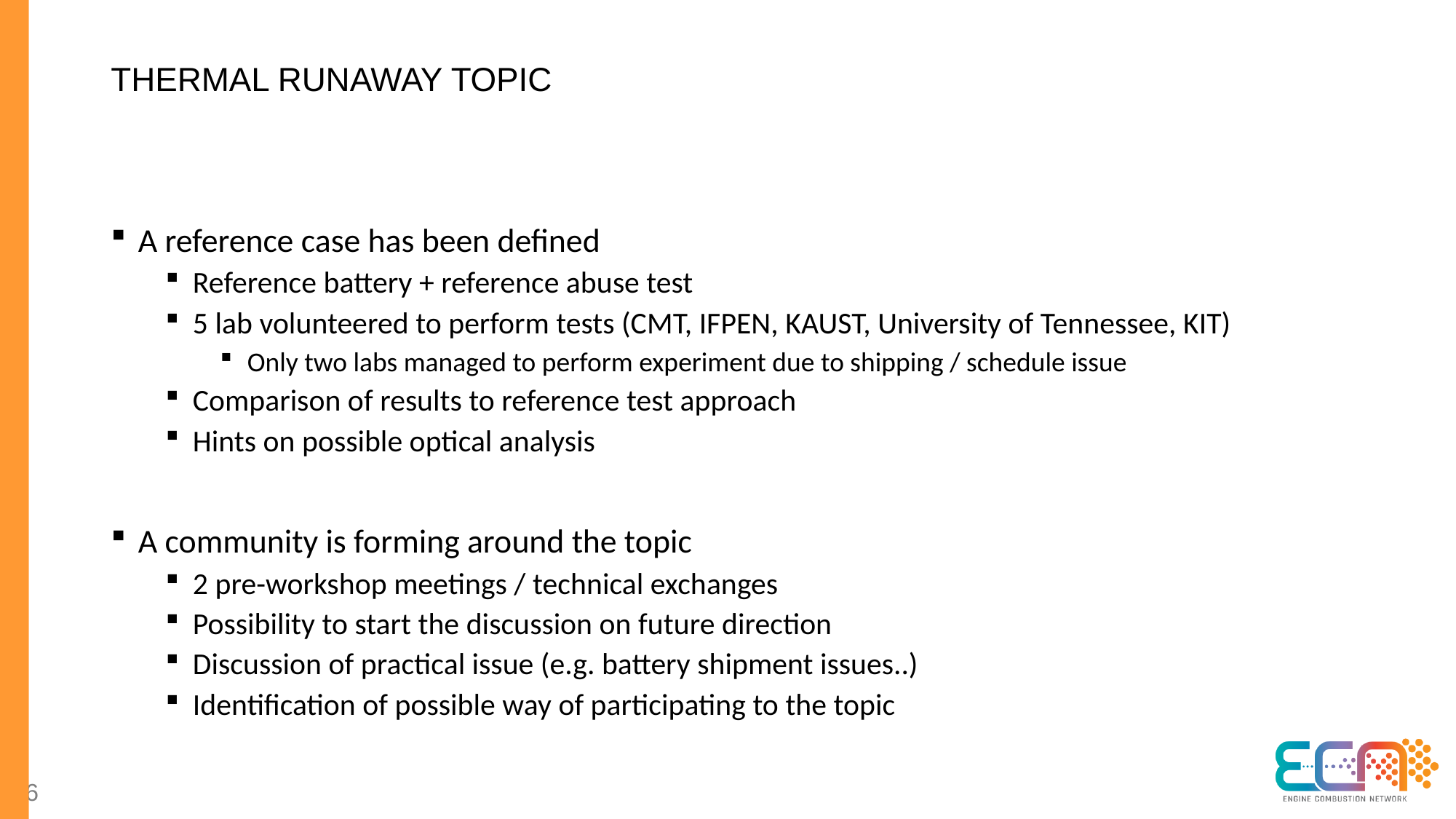

# Thermal runaway topic
A reference case has been defined
Reference battery + reference abuse test
5 lab volunteered to perform tests (CMT, IFPEN, KAUST, University of Tennessee, KIT)
Only two labs managed to perform experiment due to shipping / schedule issue
Comparison of results to reference test approach
Hints on possible optical analysis

A community is forming around the topic
2 pre-workshop meetings / technical exchanges
Possibility to start the discussion on future direction
Discussion of practical issue (e.g. battery shipment issues..)
Identification of possible way of participating to the topic